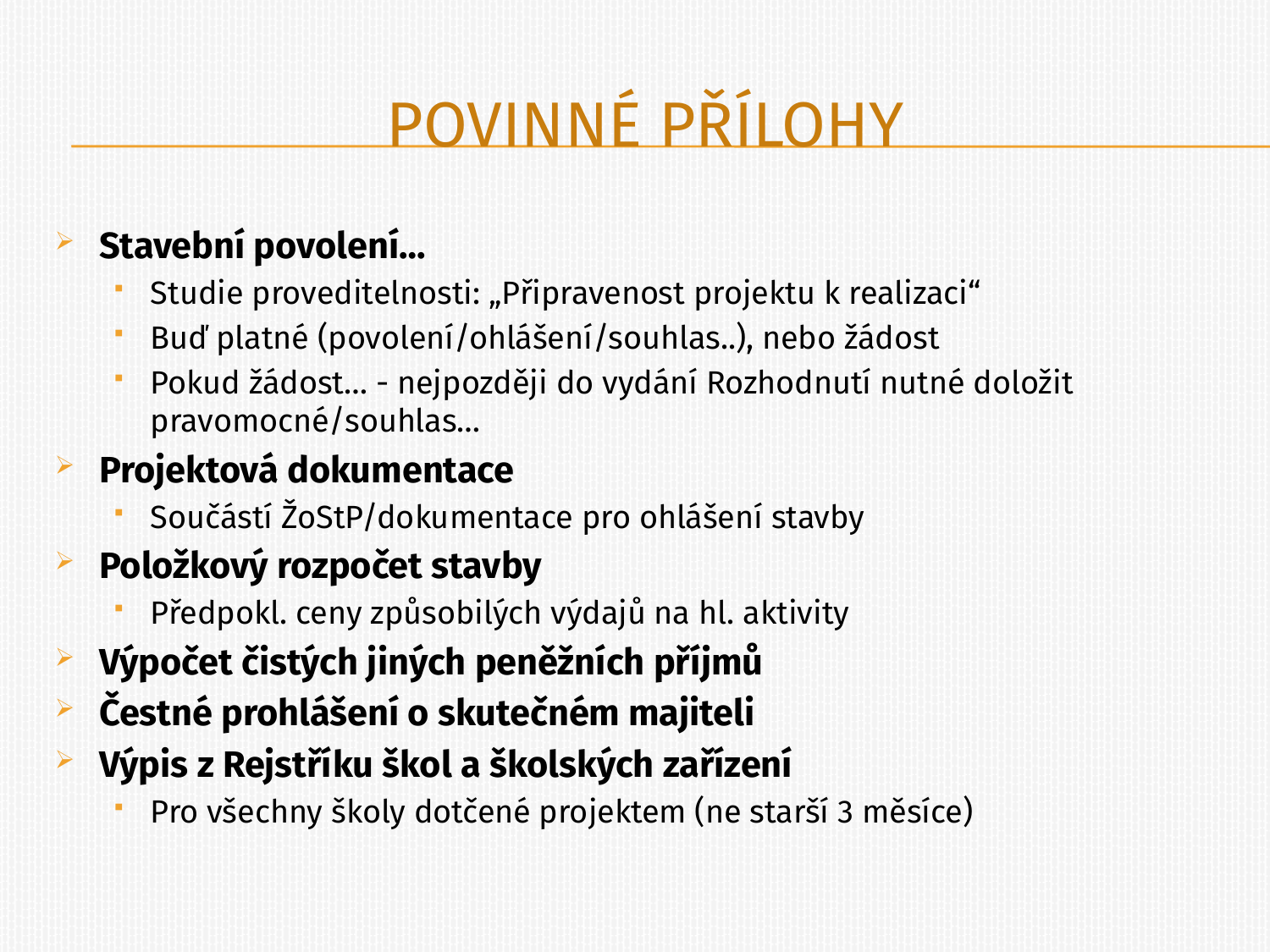

# Povinné PŘílohy
Stavební povolení…
Studie proveditelnosti: „Připravenost projektu k realizaci“
Buď platné (povolení/ohlášení/souhlas..), nebo žádost
Pokud žádost… - nejpozději do vydání Rozhodnutí nutné doložit pravomocné/souhlas…
Projektová dokumentace
Součástí ŽoStP/dokumentace pro ohlášení stavby
Položkový rozpočet stavby
Předpokl. ceny způsobilých výdajů na hl. aktivity
Výpočet čistých jiných peněžních příjmů
Čestné prohlášení o skutečném majiteli
Výpis z Rejstříku škol a školských zařízení
Pro všechny školy dotčené projektem (ne starší 3 měsíce)